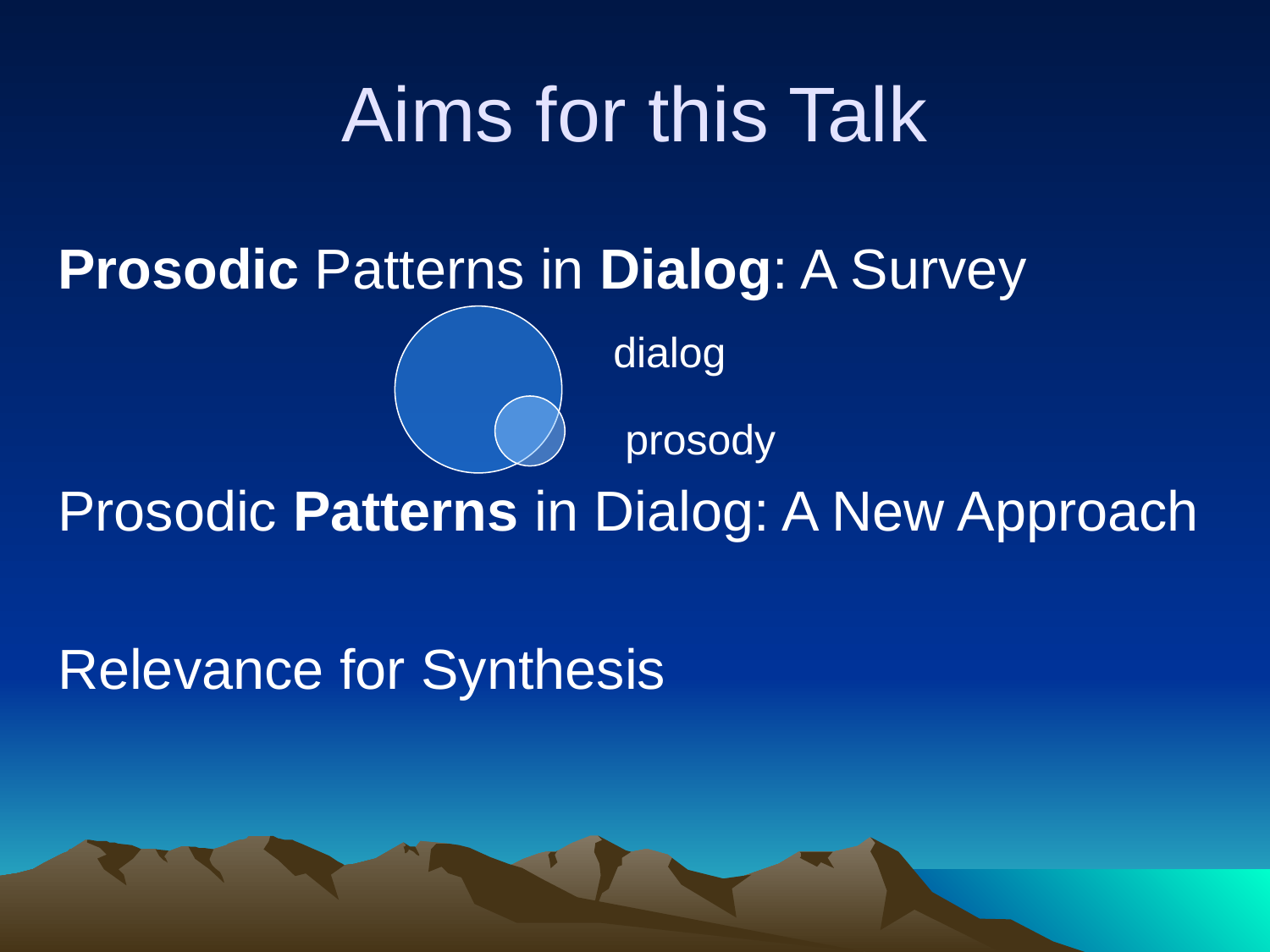

# Aims for this Talk
Prosodic Patterns in Dialog: A Survey
			  		dialog
					 prosody
Prosodic Patterns in Dialog: A New Approach

Relevance for Synthesis